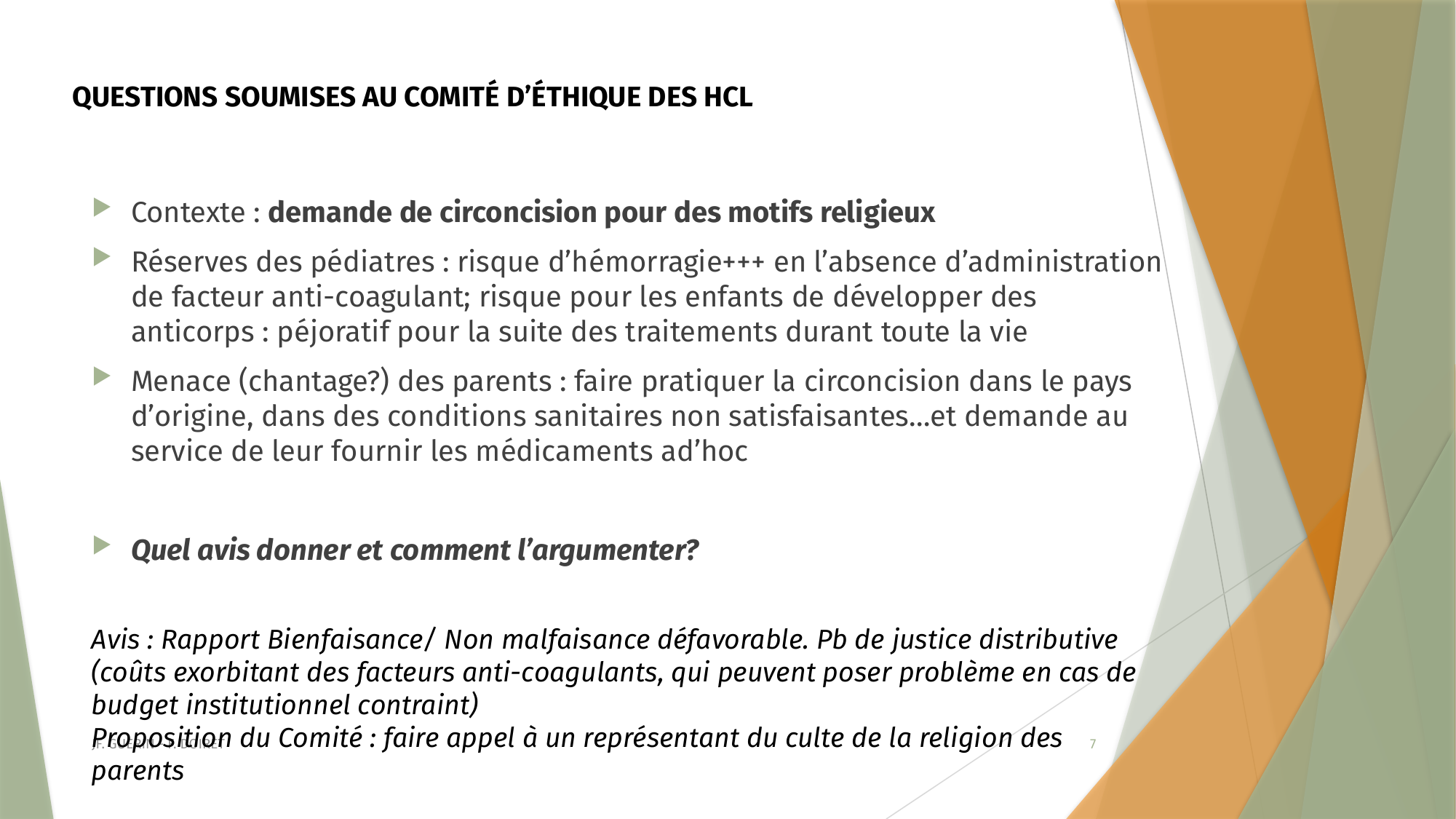

# QUESTIONS SOUMISES AU COMITÉ D’ÉTHIQUE DES HCL
Contexte : demande de circoncision pour des motifs religieux
Réserves des pédiatres : risque d’hémorragie+++ en l’absence d’administration de facteur anti-coagulant; risque pour les enfants de développer des anticorps : péjoratif pour la suite des traitements durant toute la vie
Menace (chantage?) des parents : faire pratiquer la circoncision dans le pays d’origine, dans des conditions sanitaires non satisfaisantes…et demande au service de leur fournir les médicaments ad’hoc

Quel avis donner et comment l’argumenter?
Avis : Rapport Bienfaisance/ Non malfaisance défavorable. Pb de justice distributive
(coûts exorbitant des facteurs anti-coagulants, qui peuvent poser problème en cas de budget institutionnel contraint)
Proposition du Comité : faire appel à un représentant du culte de la religion des parents
JF. GUERIN - F. DOIRET
7